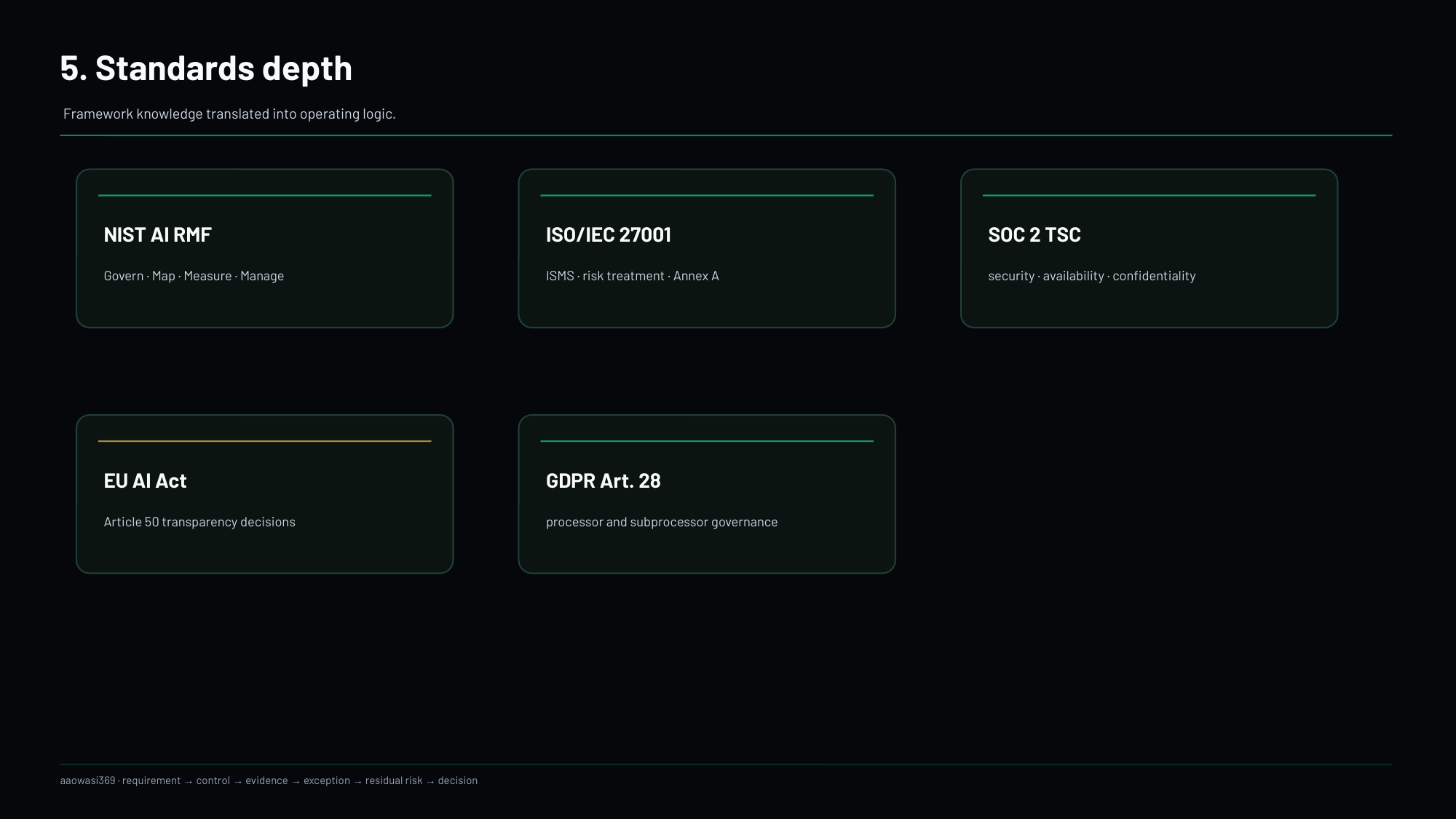

5. Standards depth
Framework knowledge translated into operating logic.

NIST AI RMF
ISO/IEC 27001
SOC 2 TSC
Govern · Map · Measure · Manage
ISMS · risk treatment · Annex A
security · availability · confidentiality

EU AI Act
GDPR Art. 28
Article 50 transparency decisions
processor and subprocessor governance

aaowasi369 · requirement → control → evidence → exception → residual risk → decision